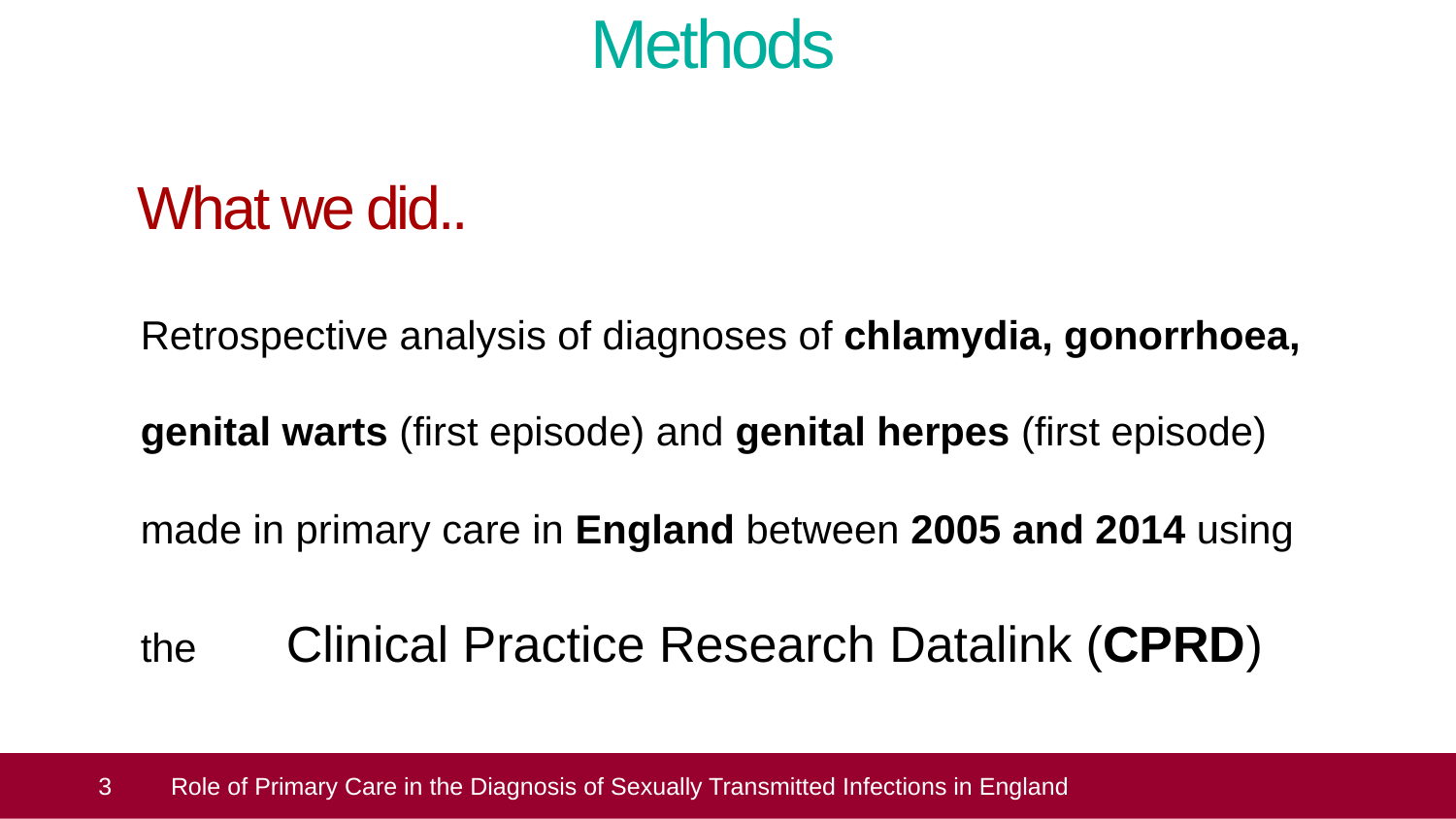

Methods
# What we did..
	Retrospective analysis of diagnoses of chlamydia, gonorrhoea, genital warts (first episode) and genital herpes (first episode) made in primary care in England between 2005 and 2014 using the 	Clinical Practice Research Datalink (CPRD)
  3
Role of Primary Care in the Diagnosis of Sexually Transmitted Infections in England